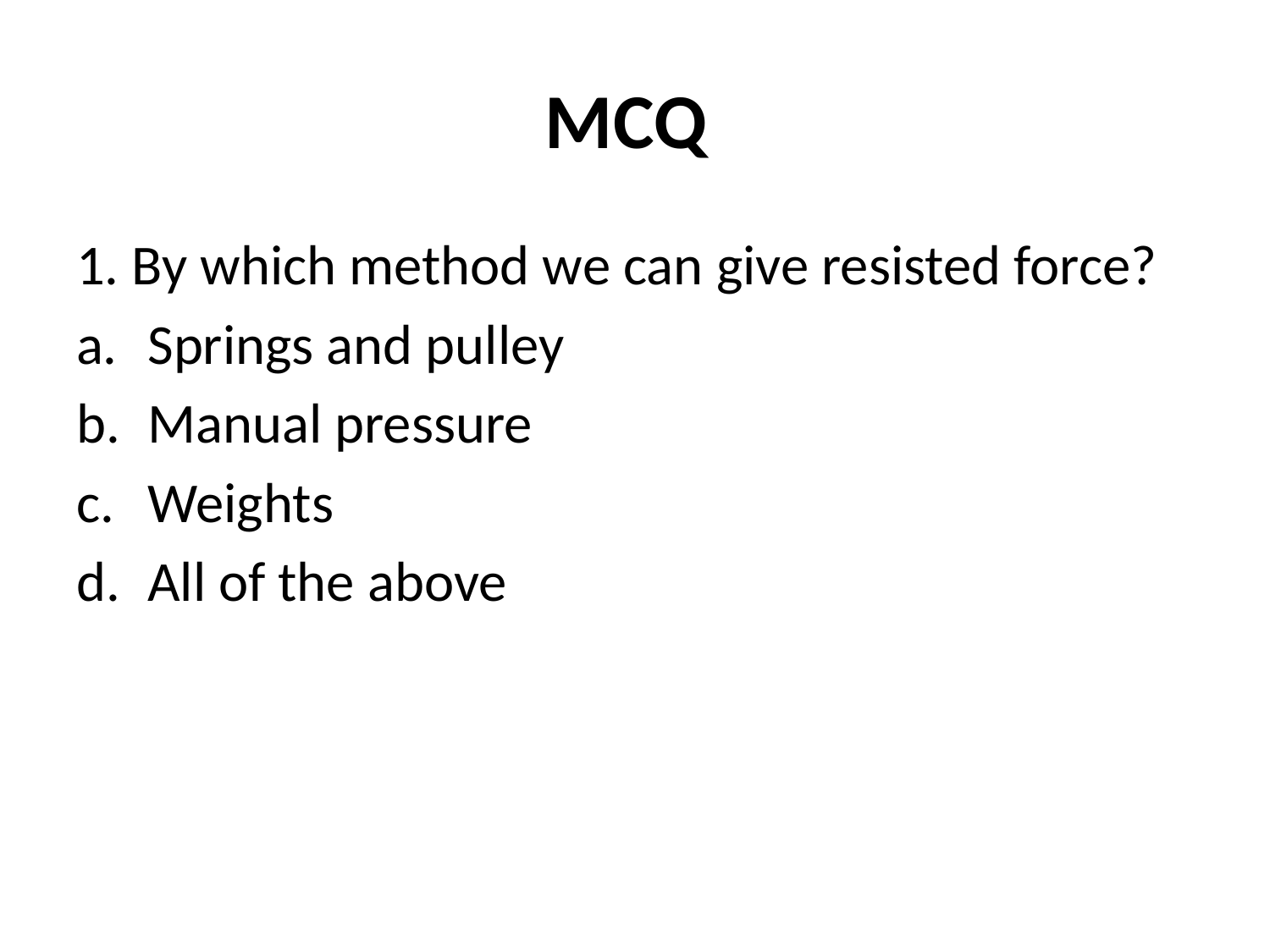

# MCQ
1. By which method we can give resisted force?
Springs and pulley
Manual pressure
Weights
All of the above